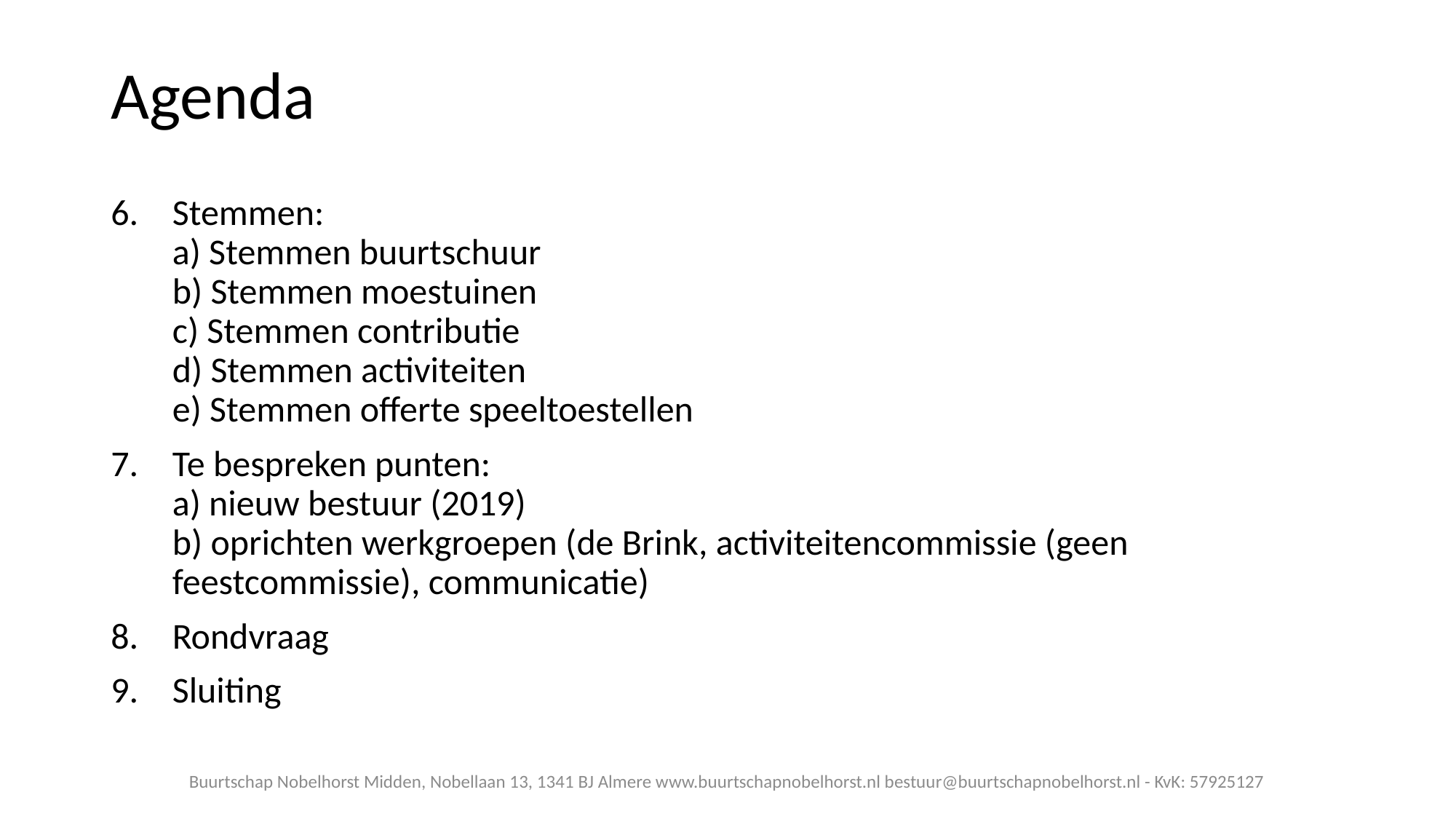

# Agenda

Stemmen:
a) Stemmen buurtschuur
b) Stemmen moestuinen
c) Stemmen contributie
d) Stemmen activiteiten
e) Stemmen offerte speeltoestellen
Te bespreken punten:
a) nieuw bestuur (2019)
b) oprichten werkgroepen (de Brink, activiteitencommissie (geen feestcommissie), communicatie)
Rondvraag
Sluiting
Buurtschap Nobelhorst Midden, Nobellaan 13, 1341 BJ Almere www.buurtschapnobelhorst.nl bestuur@buurtschapnobelhorst.nl - KvK: 57925127